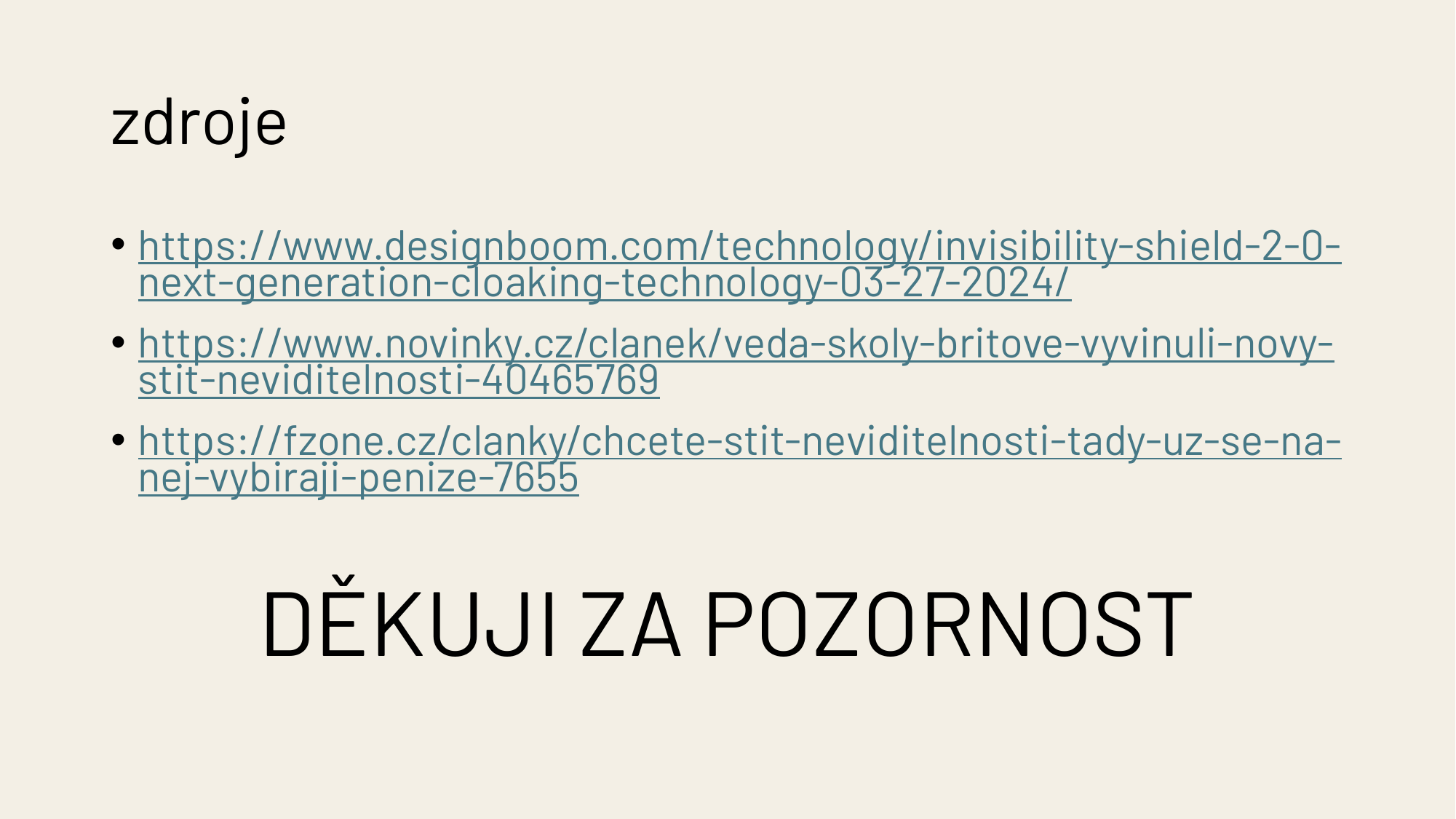

# zdroje
https://www.designboom.com/technology/invisibility-shield-2-0-next-generation-cloaking-technology-03-27-2024/
https://www.novinky.cz/clanek/veda-skoly-britove-vyvinuli-novy-stit-neviditelnosti-40465769
https://fzone.cz/clanky/chcete-stit-neviditelnosti-tady-uz-se-na-nej-vybiraji-penize-7655

DĚKUJI ZA POZORNOST